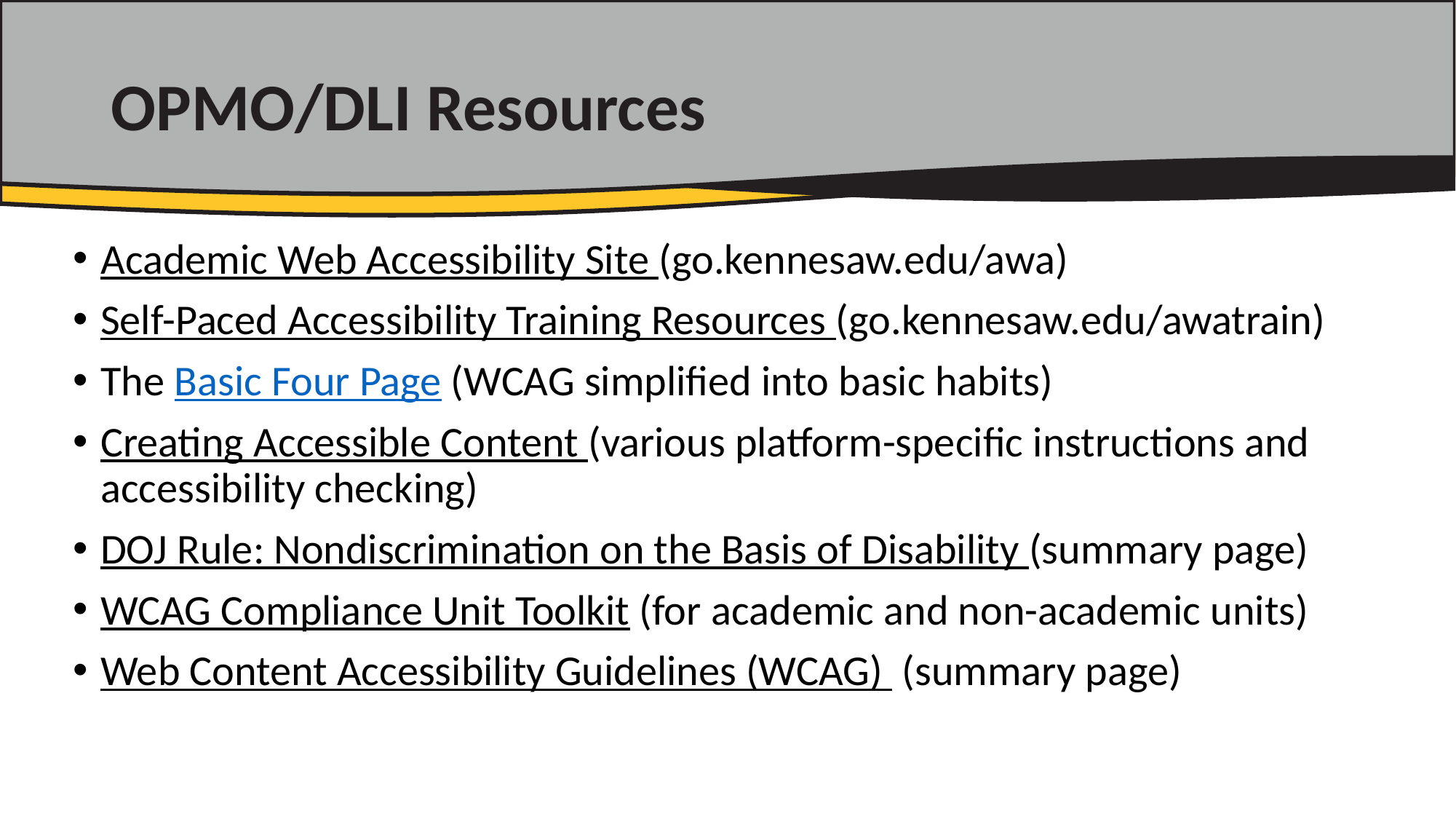

# OPMO/DLI Resources
Academic Web Accessibility Site (go.kennesaw.edu/awa)
Self-Paced Accessibility Training Resources (go.kennesaw.edu/awatrain)
The Basic Four Page (WCAG simplified into basic habits)
Creating Accessible Content (various platform-specific instructions and accessibility checking)
DOJ Rule: Nondiscrimination on the Basis of Disability (summary page)
WCAG Compliance Unit Toolkit (for academic and non-academic units)
Web Content Accessibility Guidelines (WCAG)  (summary page)